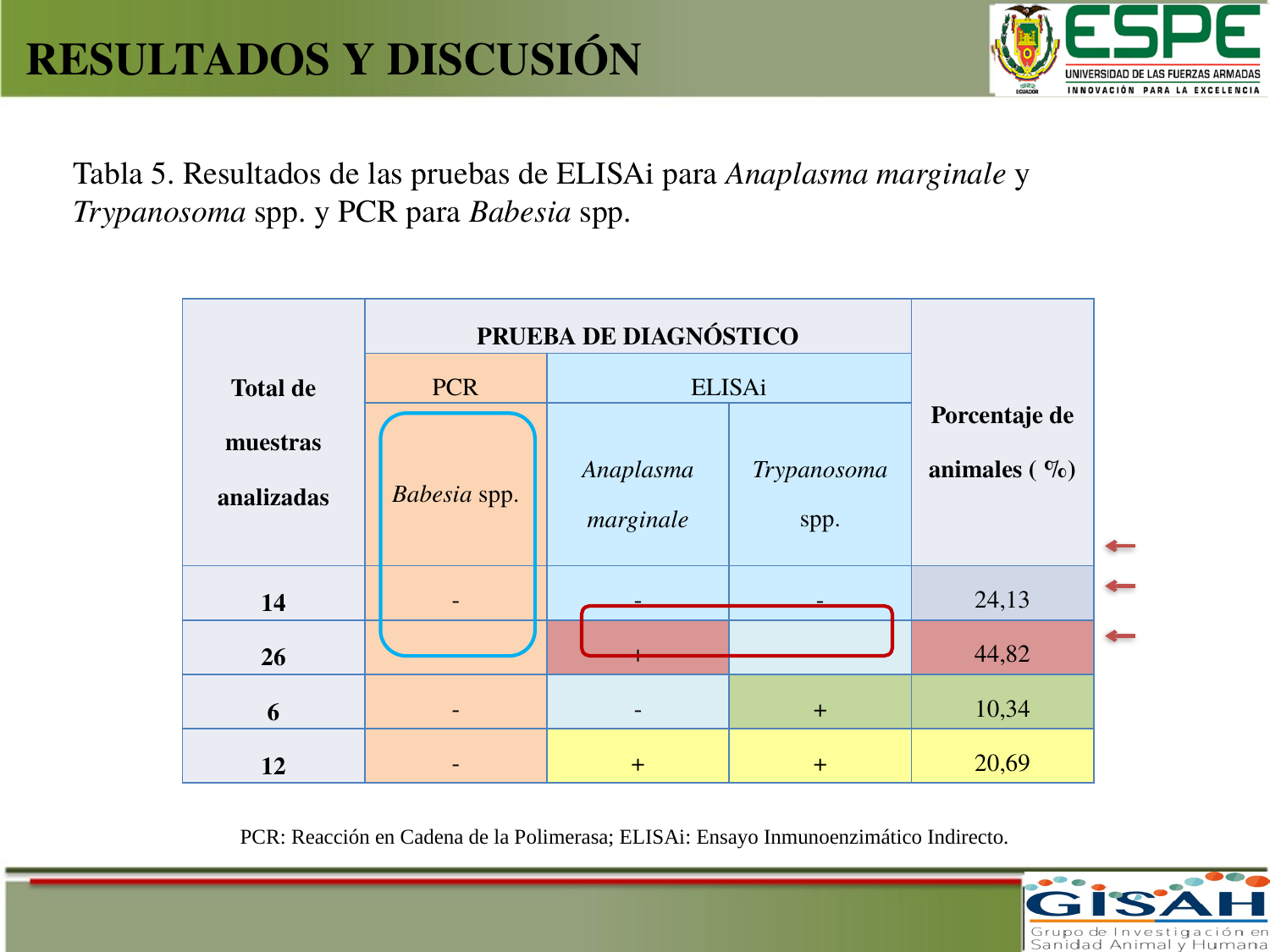

RESULTADOS Y DISCUSIÓN
Tabla 5. Resultados de las pruebas de ELISAi para Anaplasma marginale y Trypanosoma spp. y PCR para Babesia spp.
| Total de muestras analizadas | PRUEBA DE DIAGNÓSTICO |  |  | Porcentaje de animales ( %) |
| --- | --- | --- | --- | --- |
|  | PCR | ELISAi |  |  |
|  | Babesia spp. | Anaplasma marginale | Trypanosoma spp. |  |
| 14 | - | - | - | 24,13 |
| 26 | - | + | - | 44,82 |
| 6 | - | - | + | 10,34 |
| 12 | - | + | + | 20,69 |

PCR: Reacción en Cadena de la Polimerasa; ELISAi: Ensayo Inmunoenzimático Indirecto.